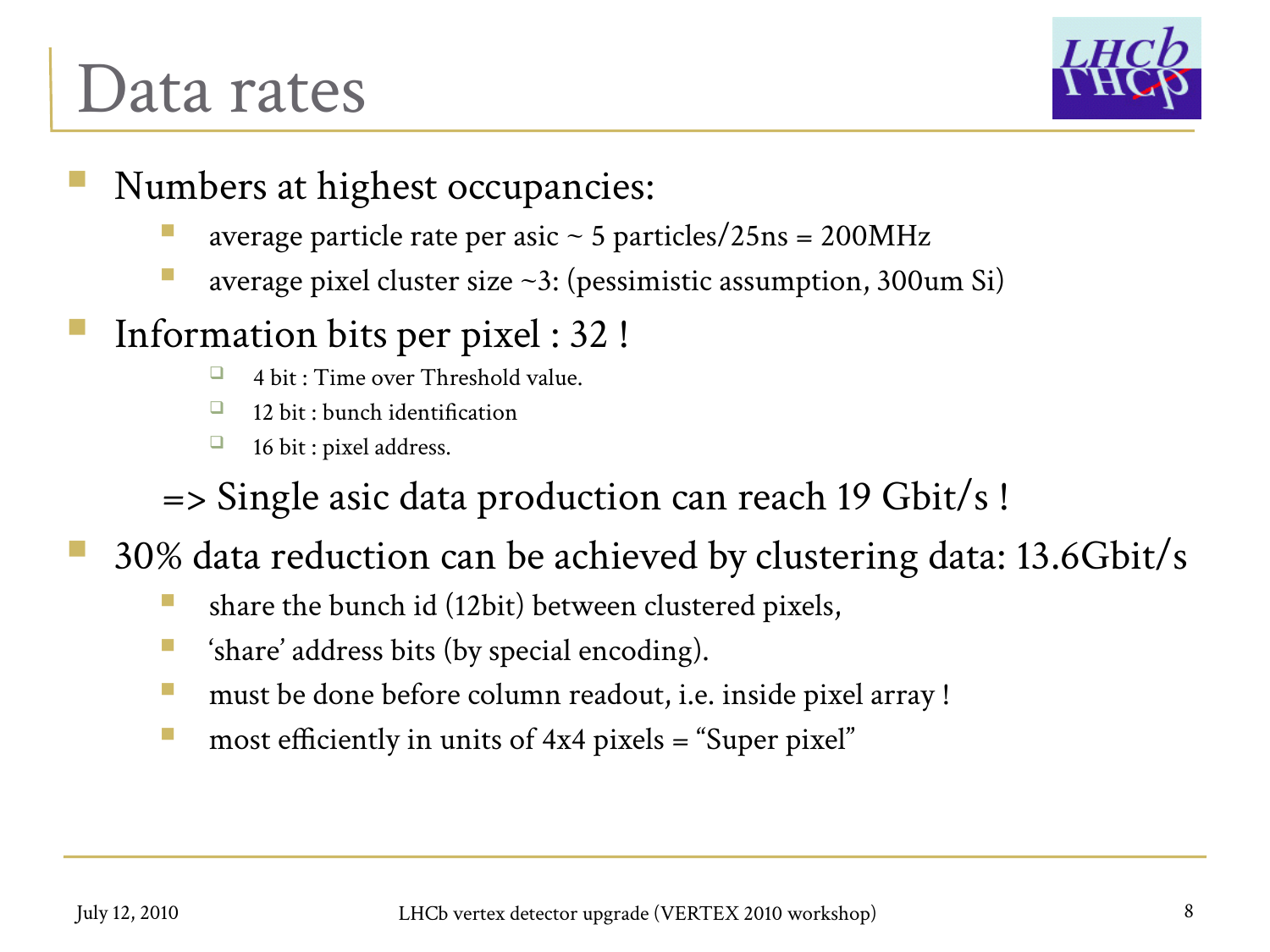

# Data rates
Numbers at highest occupancies:
average particle rate per asic ~ 5 particles/25ns = 200MHz
average pixel cluster size ~3: (pessimistic assumption, 300um Si)
Information bits per pixel : 32 !
4 bit : Time over Threshold value.
12 bit : bunch identification
16 bit : pixel address.
          => Single asic data production can reach 19 Gbit/s !
30% data reduction can be achieved by clustering data: 13.6Gbit/s
share the bunch id (12bit) between clustered pixels,
‘share’ address bits (by special encoding).
must be done before column readout, i.e. inside pixel array !
most efficiently in units of 4x4 pixels = “Super pixel”
July 12, 2010
8
LHCb vertex detector upgrade (VERTEX 2010 workshop)